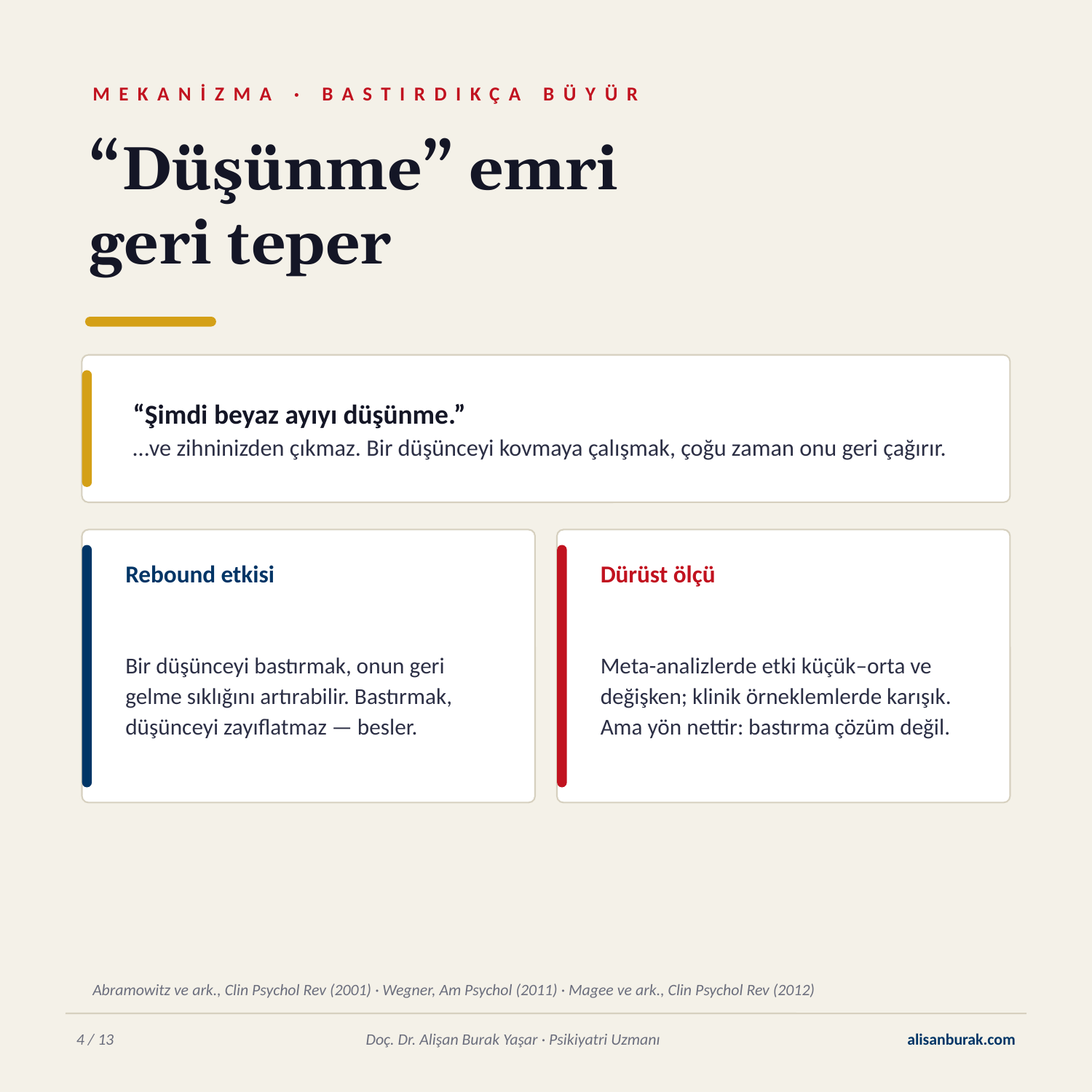

MEKANİZMA · BASTIRDIKÇA BÜYÜR
“Düşünme” emri
geri teper

“Şimdi beyaz ayıyı düşünme.”
…ve zihninizden çıkmaz. Bir düşünceyi kovmaya çalışmak, çoğu zaman onu geri çağırır.

Rebound etkisi
Dürüst ölçü
Bir düşünceyi bastırmak, onun geri gelme sıklığını artırabilir. Bastırmak, düşünceyi zayıflatmaz — besler.
Meta-analizlerde etki küçük–orta ve değişken; klinik örneklemlerde karışık. Ama yön nettir: bastırma çözüm değil.
Abramowitz ve ark., Clin Psychol Rev (2001) · Wegner, Am Psychol (2011) · Magee ve ark., Clin Psychol Rev (2012)

4 / 13
Doç. Dr. Alişan Burak Yaşar · Psikiyatri Uzmanı
alisanburak.com